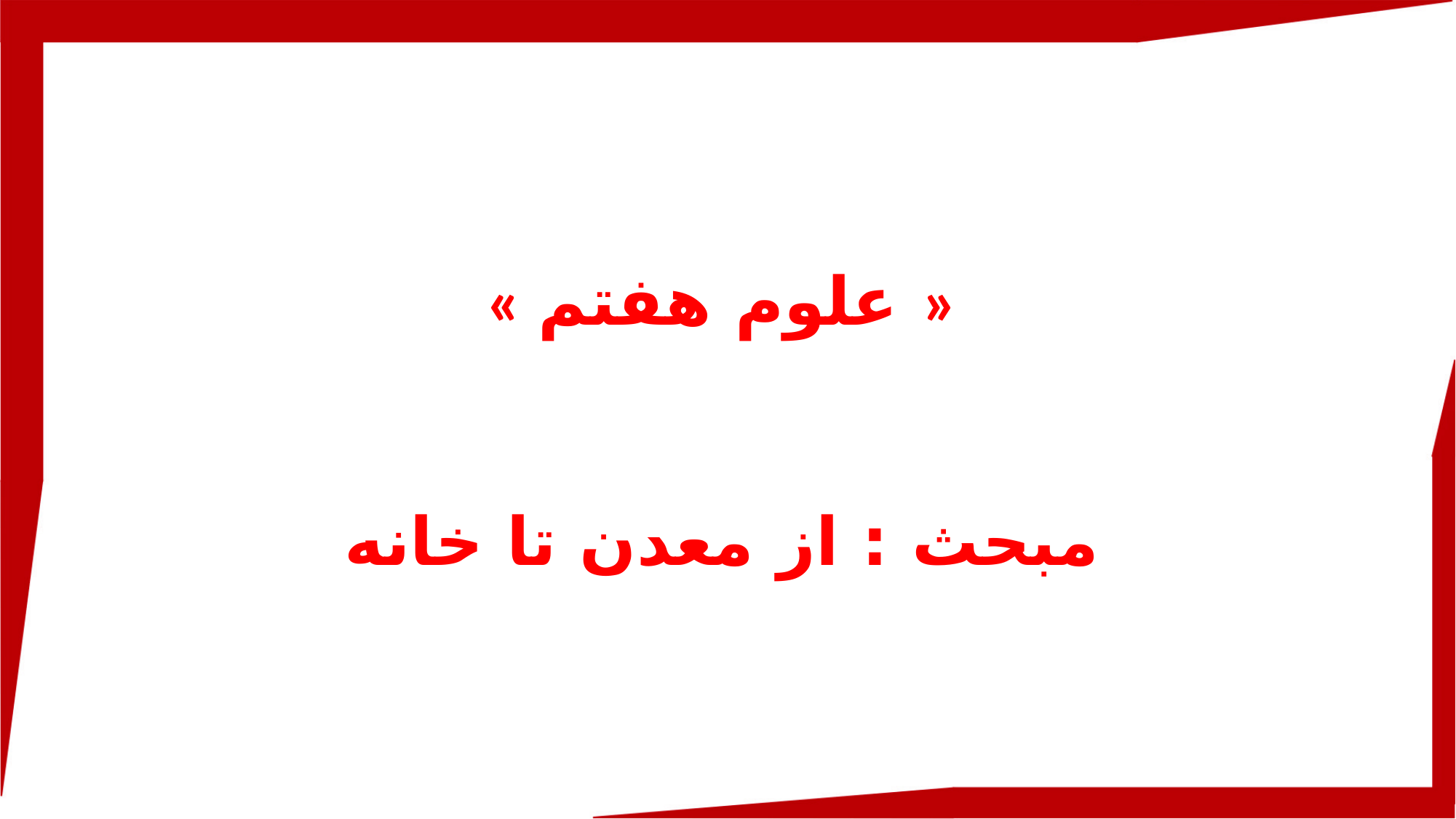

« علوم هفتم »
 مبحث : از معدن تا خانه